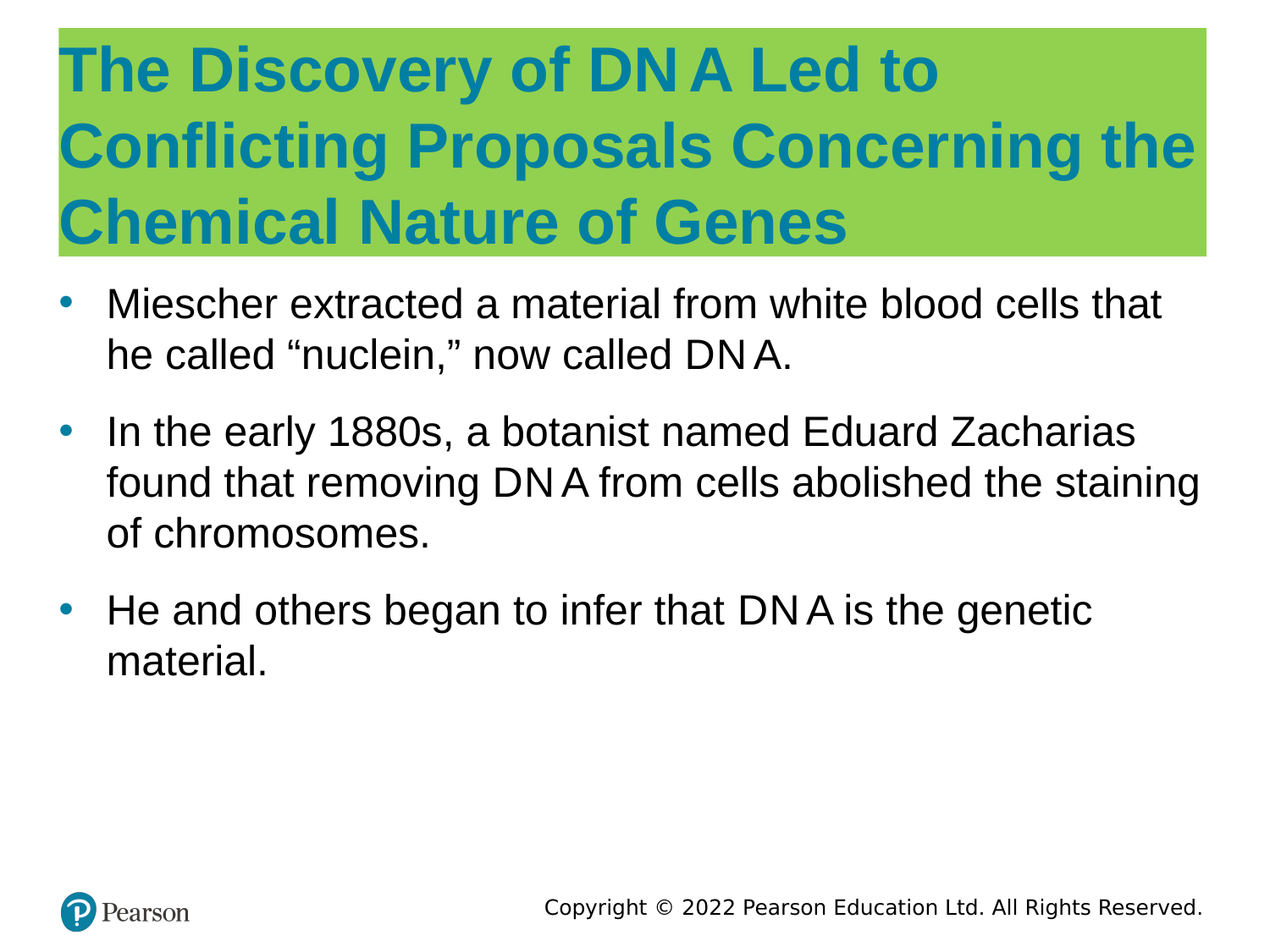

# The Discovery of D N A Led to Conflicting Proposals Concerning the Chemical Nature of Genes
Miescher extracted a material from white blood cells that he called “nuclein,” now called D N A.
In the early 1880s, a botanist named Eduard Zacharias found that removing D N A from cells abolished the staining of chromosomes.
He and others began to infer that D N A is the genetic material.